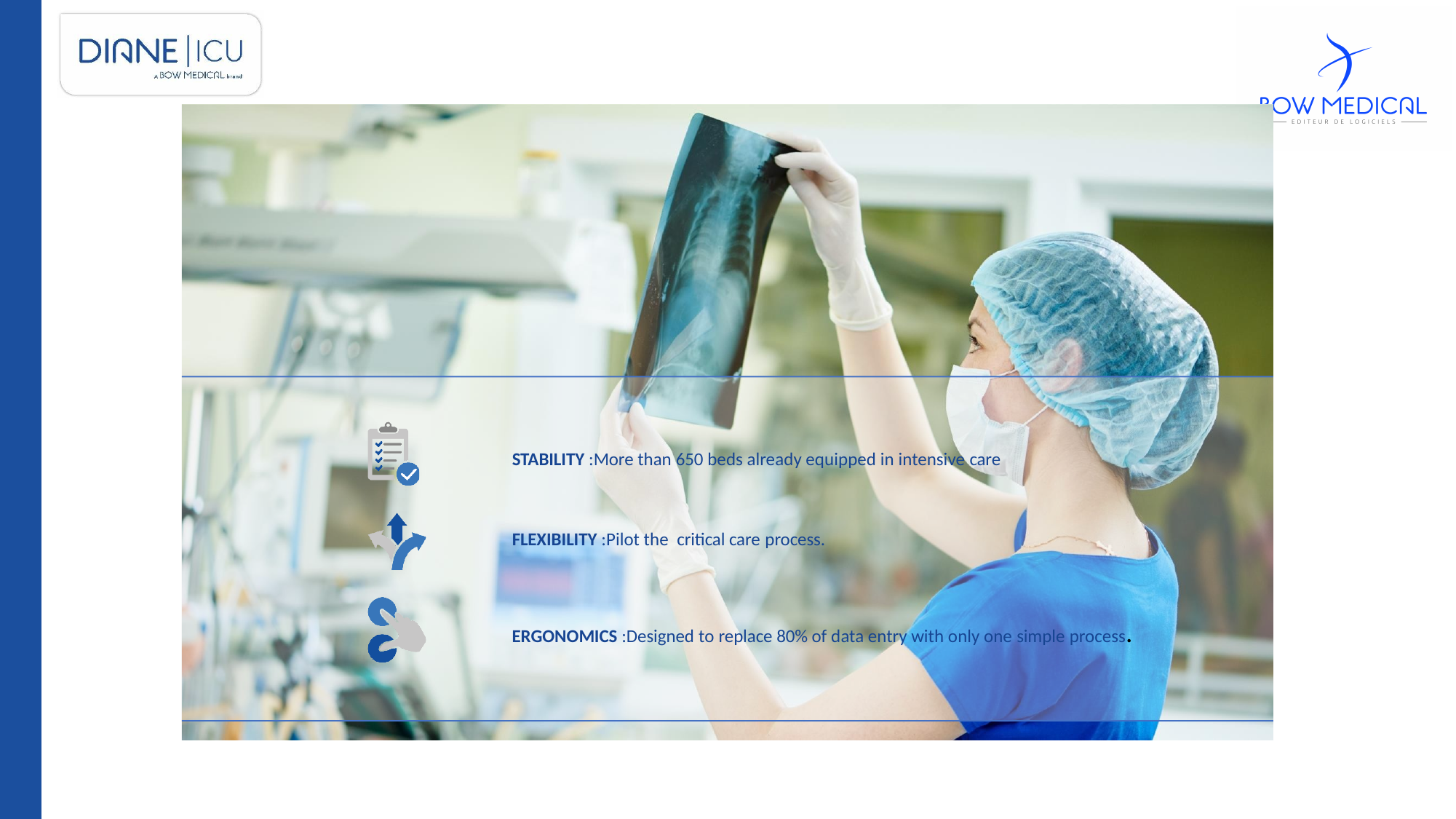

STABILITY :More than 650 beds already equipped in intensive care
FLEXIBILITY :Pilot the  critical care process.
ERGONOMICS :Designed to replace 80% of data entry with only one simple process.